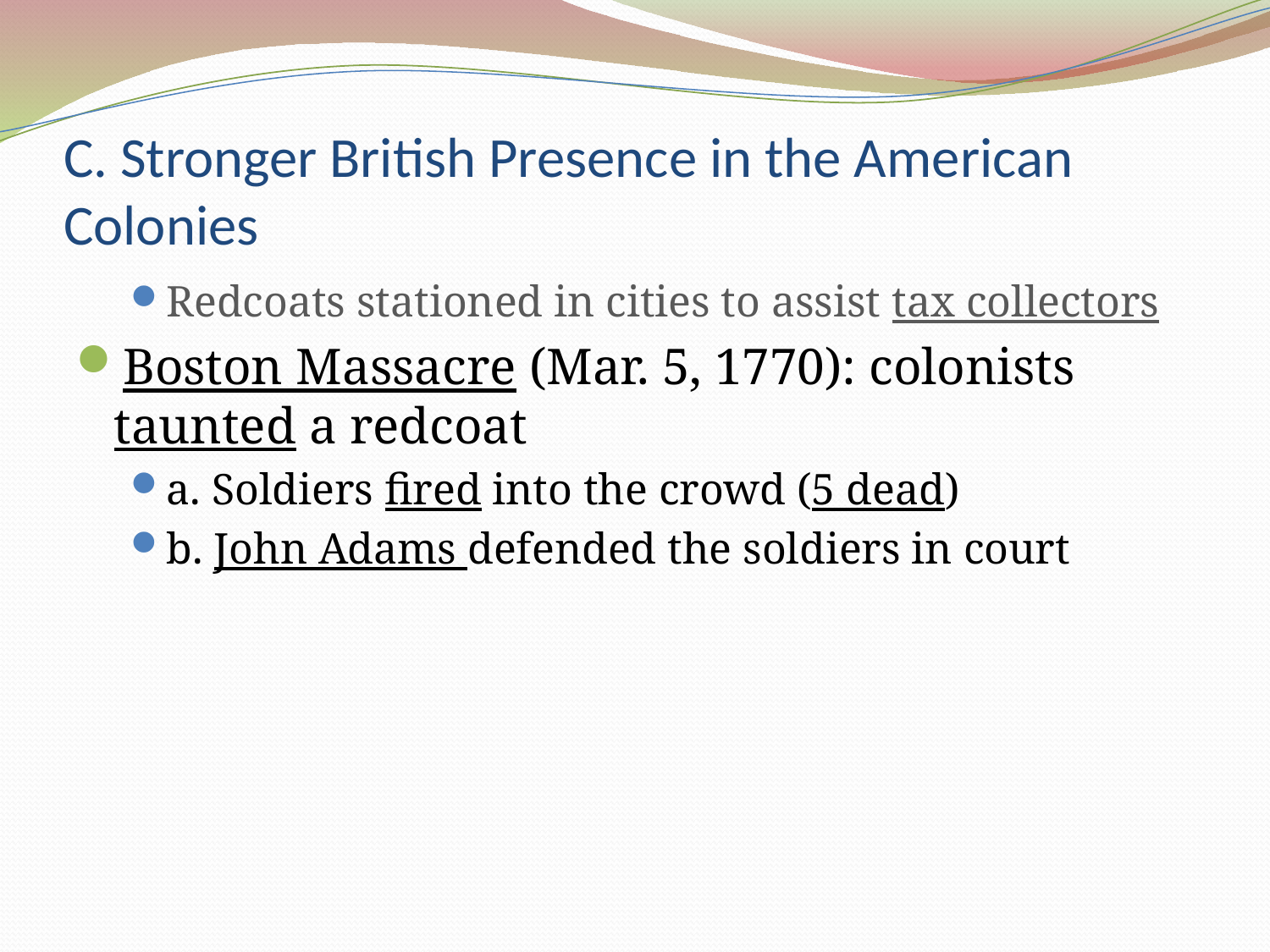

# C. Stronger British Presence in the American Colonies
Redcoats stationed in cities to assist tax collectors
Boston Massacre (Mar. 5, 1770): colonists taunted a redcoat
a. Soldiers fired into the crowd (5 dead)
b. John Adams defended the soldiers in court